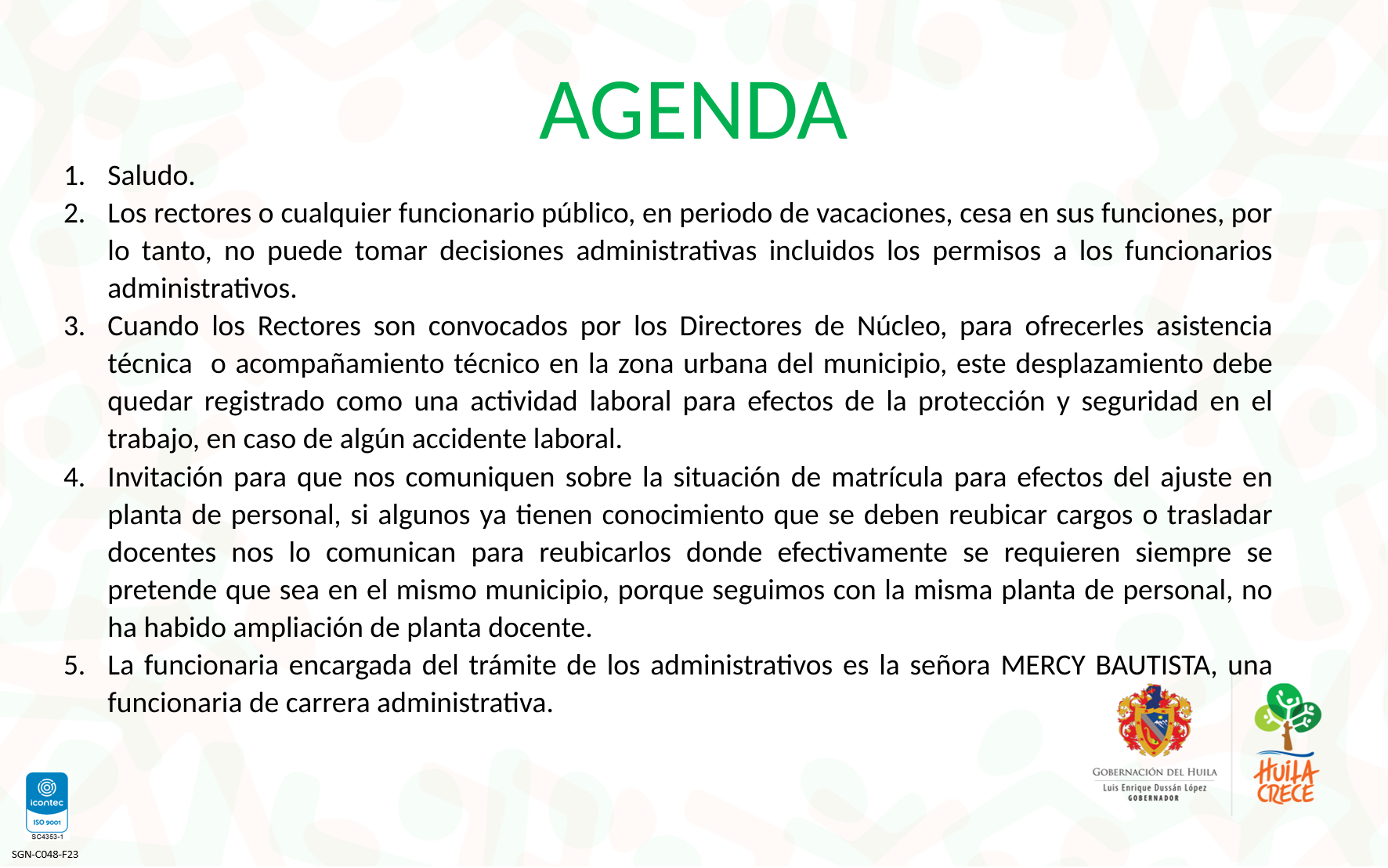

AGENDA
Saludo.
Los rectores o cualquier funcionario público, en periodo de vacaciones, cesa en sus funciones, por lo tanto, no puede tomar decisiones administrativas incluidos los permisos a los funcionarios administrativos.
Cuando los Rectores son convocados por los Directores de Núcleo, para ofrecerles asistencia técnica  o acompañamiento técnico en la zona urbana del municipio, este desplazamiento debe quedar registrado como una actividad laboral para efectos de la protección y seguridad en el trabajo, en caso de algún accidente laboral.
Invitación para que nos comuniquen sobre la situación de matrícula para efectos del ajuste en planta de personal, si algunos ya tienen conocimiento que se deben reubicar cargos o trasladar docentes nos lo comunican para reubicarlos donde efectivamente se requieren siempre se pretende que sea en el mismo municipio, porque seguimos con la misma planta de personal, no ha habido ampliación de planta docente.
La funcionaria encargada del trámite de los administrativos es la señora MERCY BAUTISTA, una funcionaria de carrera administrativa.